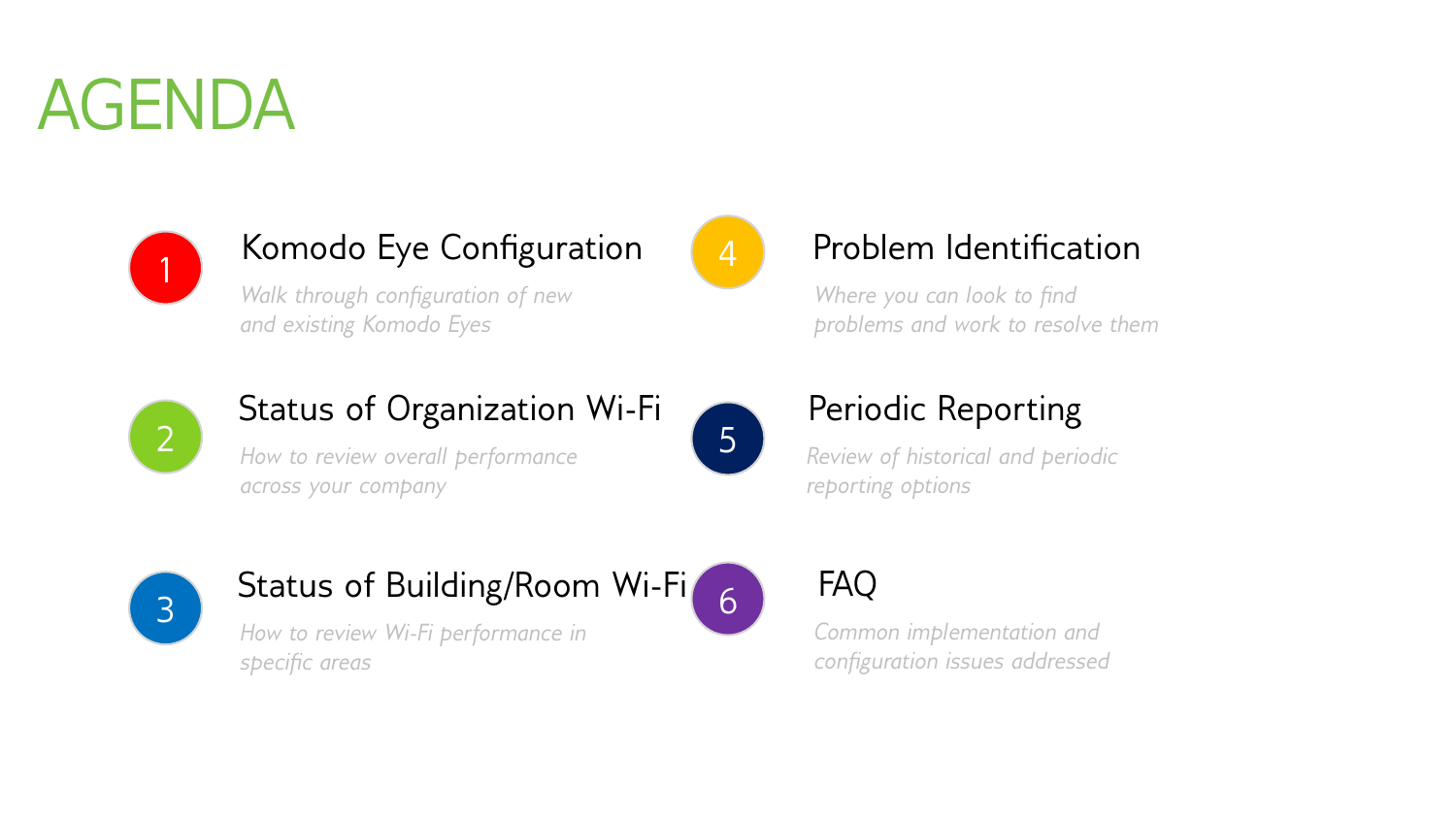

# Agenda
Komodo Eye Configuration
4
Problem Identification
1
Walk through configuration of new and existing Komodo Eyes
Where you can look to find problems and work to resolve them
Status of Organization Wi-Fi
Periodic Reporting
2
5
How to review overall performance across your company
Review of historical and periodic reporting options
FAQ
Status of Building/Room Wi-Fi
6
3
Common implementation and configuration issues addressed
How to review Wi-Fi performance in specific areas